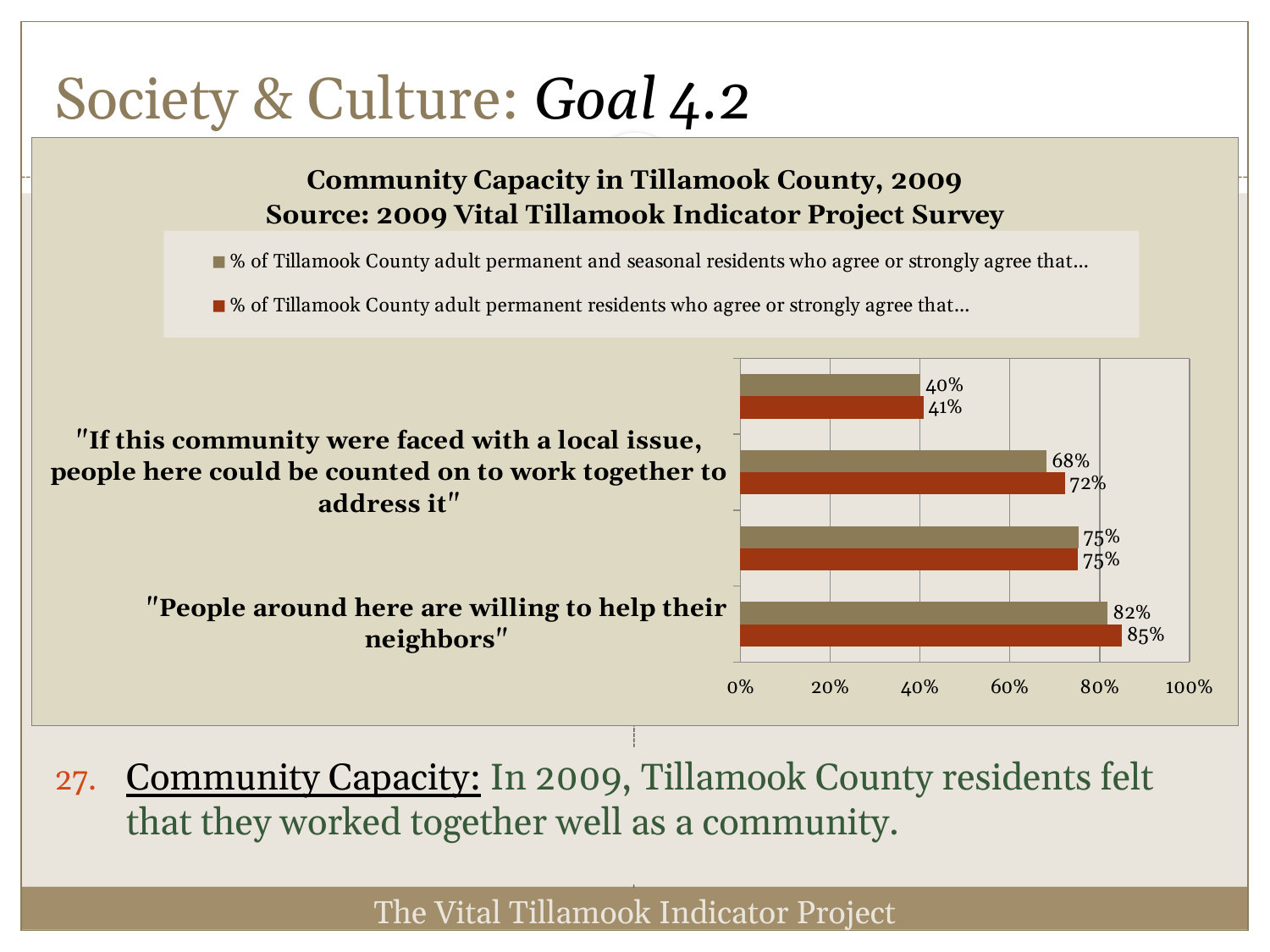

# Society & Culture: Goal 4.2

### Chart: Community Capacity in Tillamook County, 2009
Source: 2009 Vital Tillamook Indicator Project Survey

| Category | % of Tillamook County adult permanent residents who agree or strongly agree that… | % of Tillamook County adult permanent and seasonal residents who agree or strongly agree that… |
|---|---|---|
| "People around here are willing to help their neighbors" | 0.8492 | 0.8181 |
| "People in this community generally trust one another and get along" | 0.7522000000000006 | 0.7530000000000053 |
| "If this community were faced with a local issue, people here could be counted on to work together to address it" | 0.7223 | 0.6826 |
| "Local government has the ability to deal effectively with important problems" | 0.4074000000000003 | 0.4013000000000003 |
Community Capacity: In 2009, Tillamook County residents felt that they worked together well as a community.
The Vital Tillamook Indicator Project